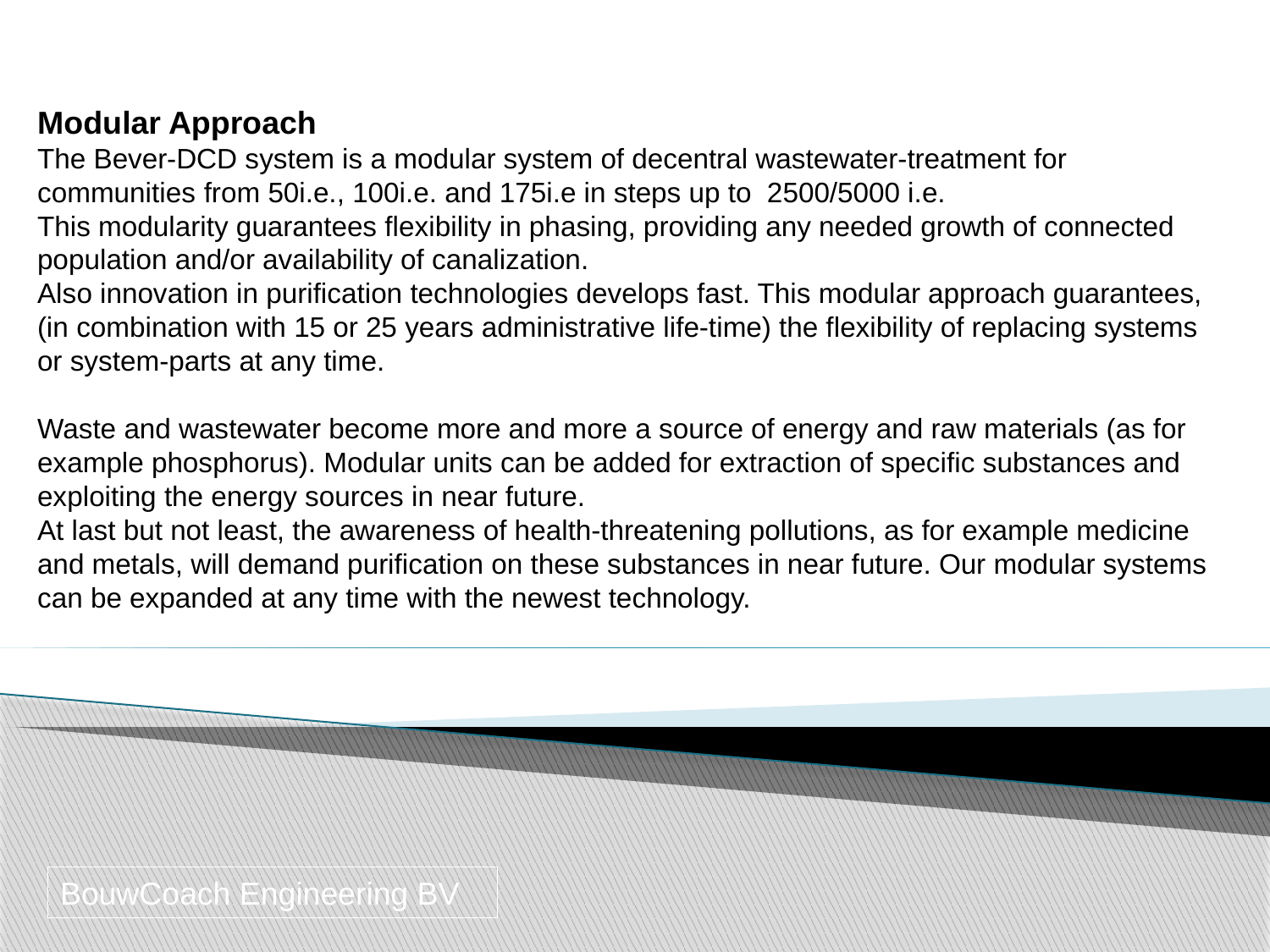

Modular Approach
The Bever-DCD system is a modular system of decentral wastewater-treatment for communities from 50i.e., 100i.e. and 175i.e in steps up to  2500/5000 i.e.
This modularity guarantees flexibility in phasing, providing any needed growth of connected population and/or availability of canalization.
Also innovation in purification technologies develops fast. This modular approach guarantees, (in combination with 15 or 25 years administrative life-time) the flexibility of replacing systems or system-parts at any time.

Waste and wastewater become more and more a source of energy and raw materials (as for example phosphorus). Modular units can be added for extraction of specific substances and exploiting the energy sources in near future.
At last but not least, the awareness of health-threatening pollutions, as for example medicine and metals, will demand purification on these substances in near future. Our modular systems can be expanded at any time with the newest technology.
BouwCoach Engineering BV